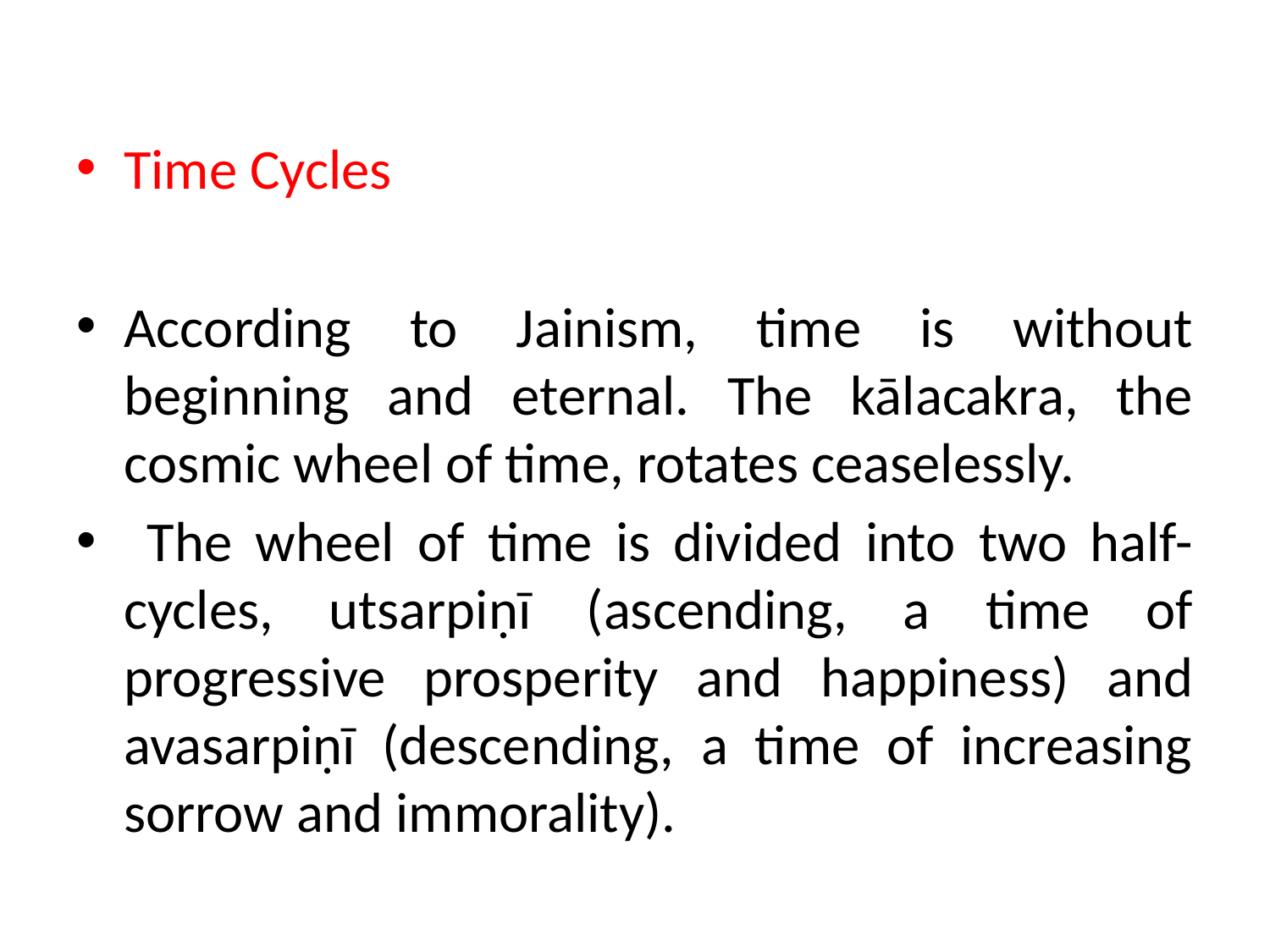

Time Cycles

According to Jainism, time is without beginning and eternal. The kālacakra, the cosmic wheel of time, rotates ceaselessly.
 The wheel of time is divided into two half-cycles, utsarpiṇī (ascending, a time of progressive prosperity and happiness) and avasarpiṇī (descending, a time of increasing sorrow and immorality).